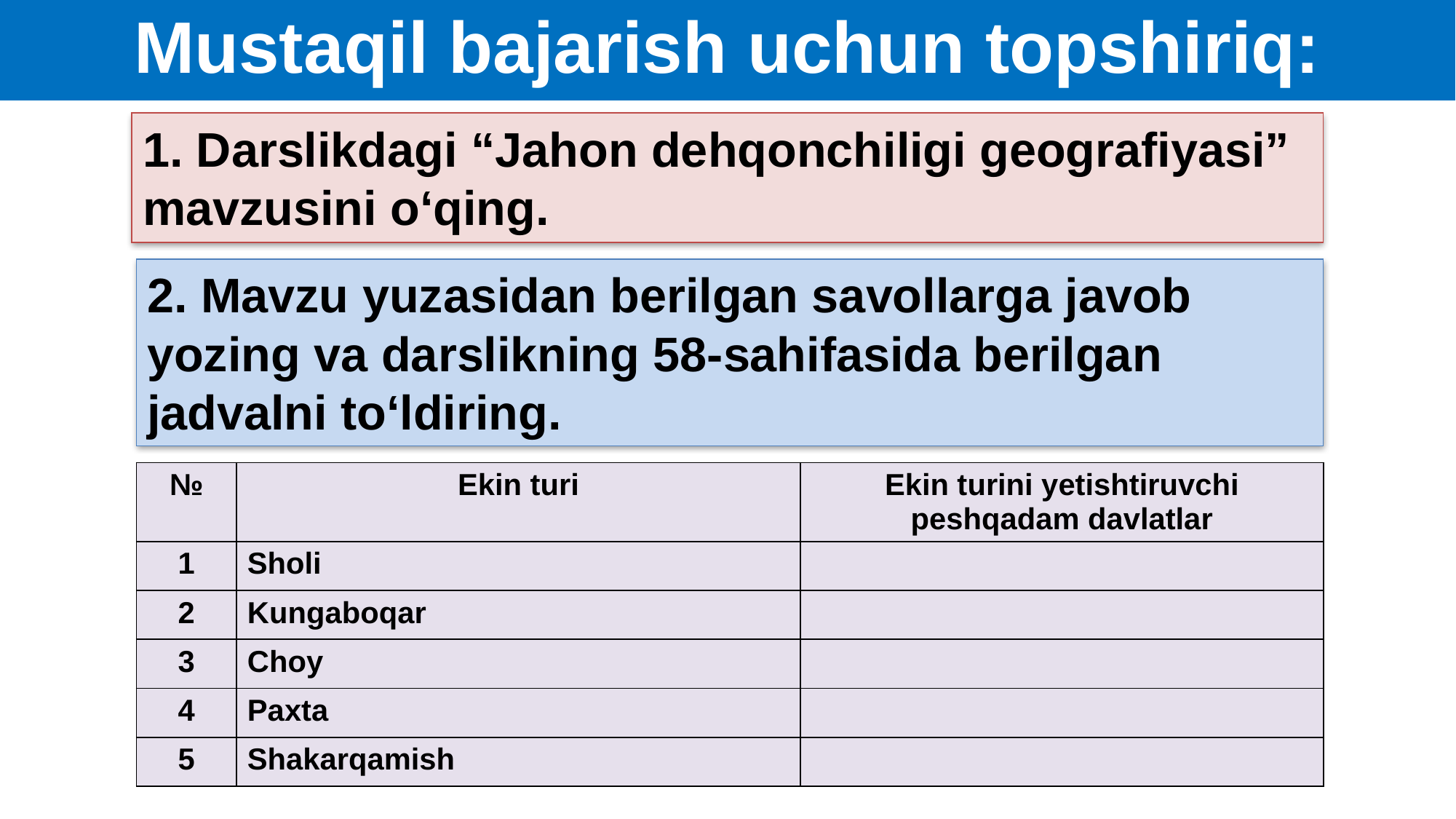

Mustaqil bajarish uchun topshiriq:
1. Darslikdagi “Jahon dehqonchiligi geografiyasi” mavzusini o‘qing.

2. Mavzu yuzasidan berilgan savollarga javob yozing va darslikning 58-sahifasida berilgan jadvalni to‘ldiring.
| № | Ekin turi | Ekin turini yetishtiruvchi peshqadam davlatlar |
| --- | --- | --- |
| 1 | Sholi |  |
| 2 | Kungaboqar |  |
| 3 | Choy |  |
| 4 | Paxta |  |
| 5 | Shakarqamish |  |